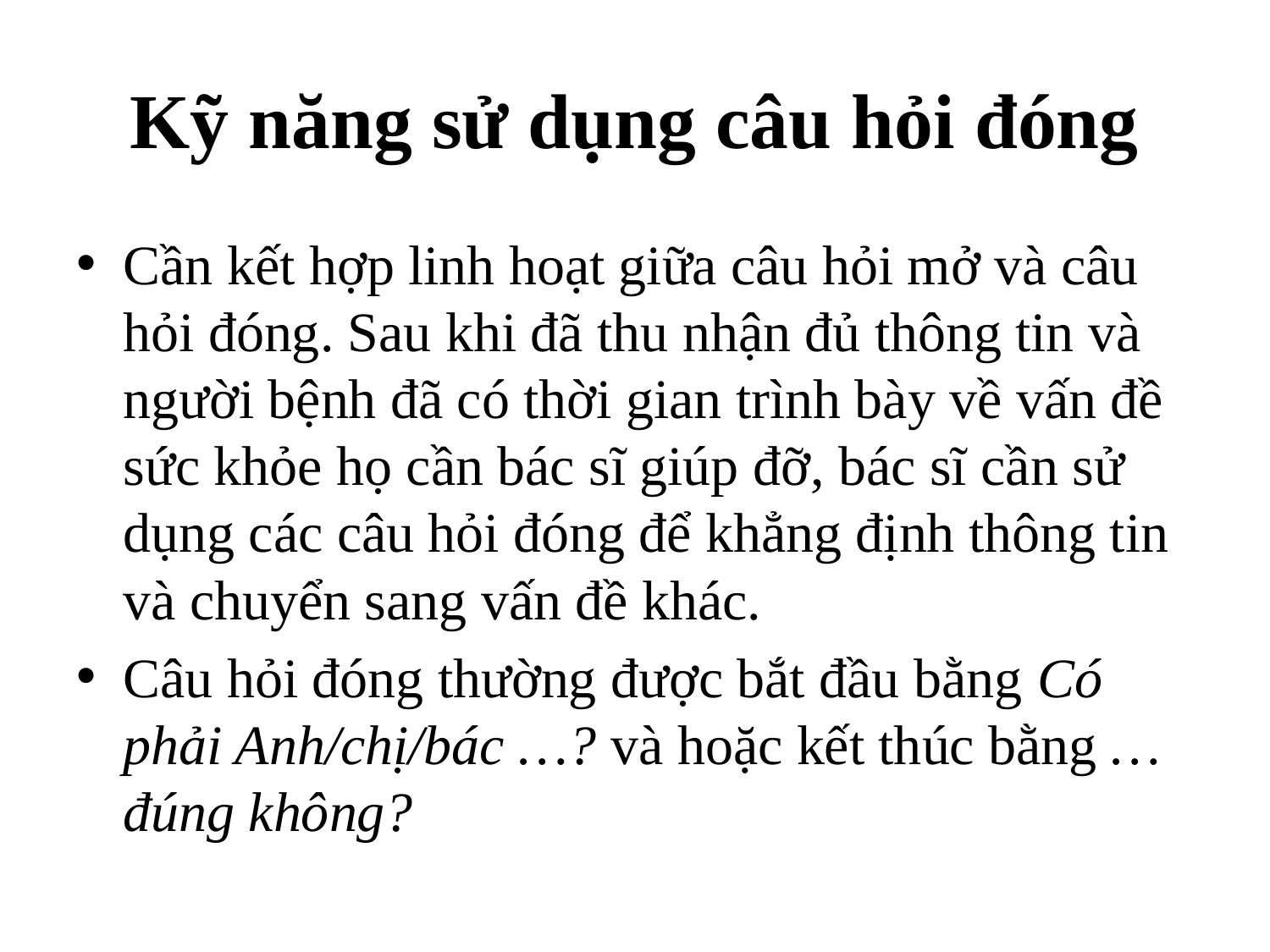

# Kỹ năng sử dụng câu hỏi đóng
Cần kết hợp linh hoạt giữa câu hỏi mở và câu hỏi đóng. Sau khi đã thu nhận đủ thông tin và người bệnh đã có thời gian trình bày về vấn đề sức khỏe họ cần bác sĩ giúp đỡ, bác sĩ cần sử dụng các câu hỏi đóng để khẳng định thông tin và chuyển sang vấn đề khác.
Câu hỏi đóng thường được bắt đầu bằng Có phải Anh/chị/bác …? và hoặc kết thúc bằng … đúng không?